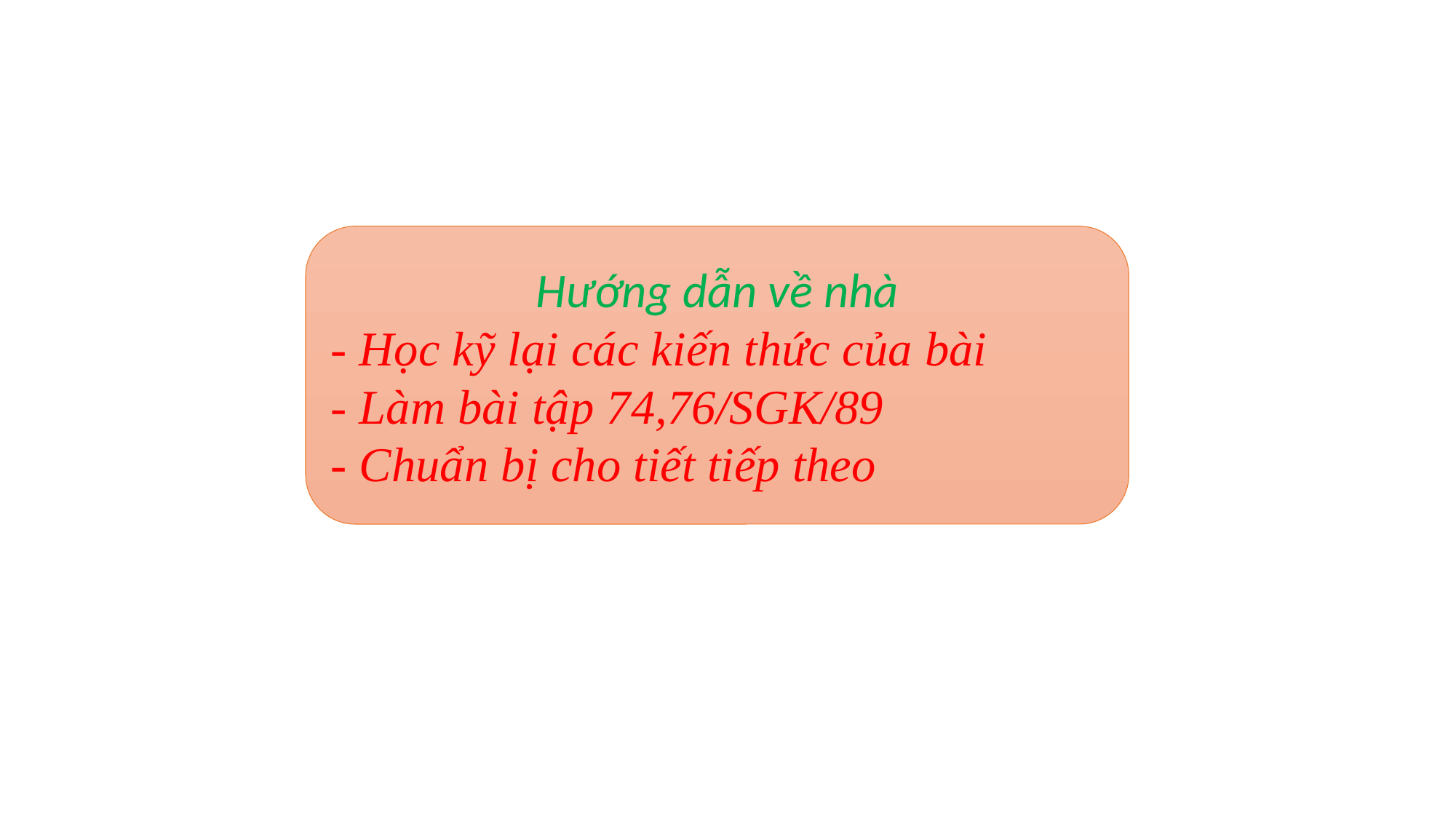

Hướng dẫn về nhà
- Học kỹ lại các kiến thức của bài
- Làm bài tập 74,76/SGK/89
- Chuẩn bị cho tiết tiếp theo